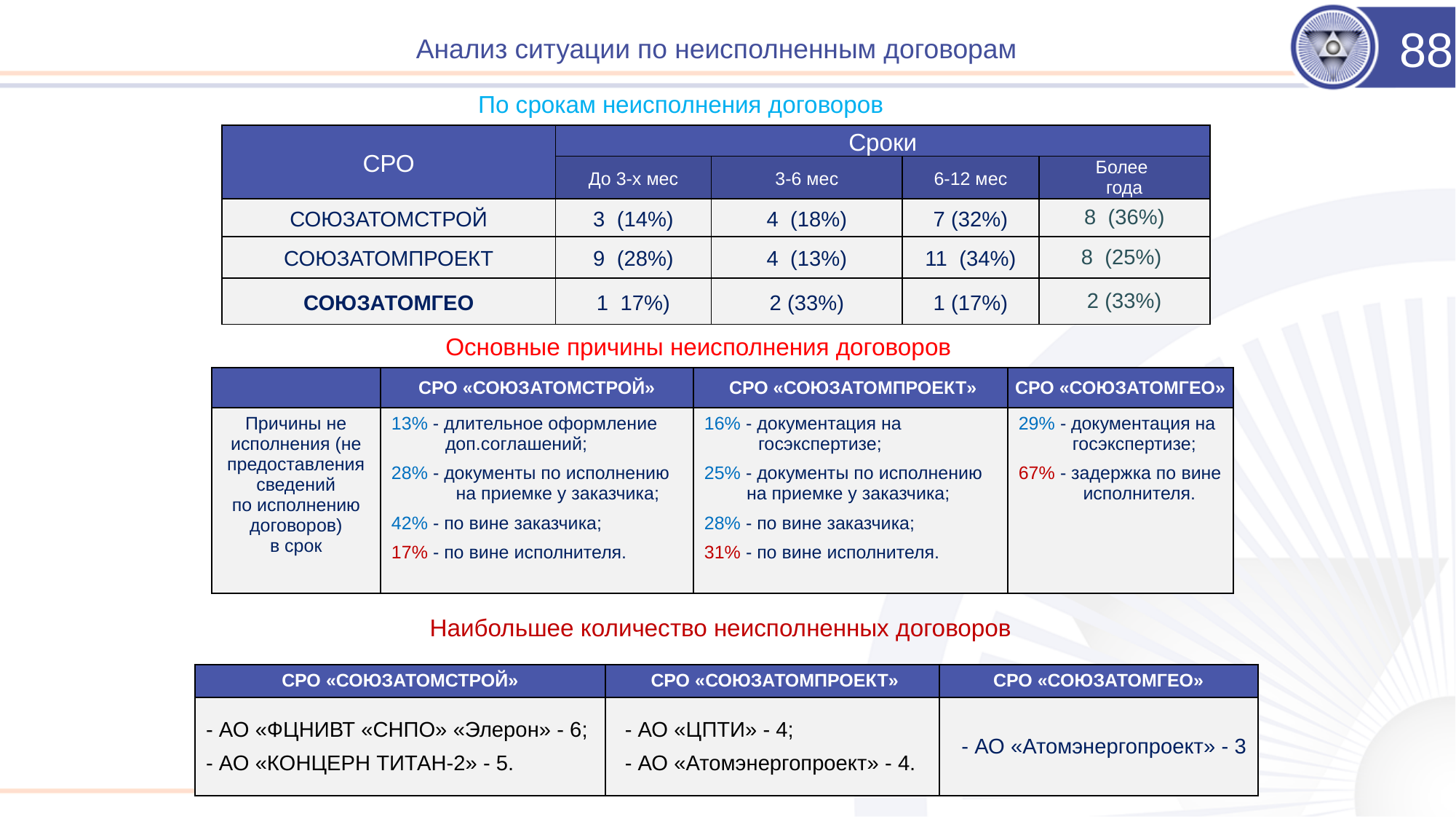

88
# Анализ ситуации по неисполненным договорам
По срокам неисполнения договоров
| СРО | Сроки |  |  |  |
| --- | --- | --- | --- | --- |
|  | До 3-х мес | 3-6 мес | 6-12 мес | Более года |
| СОЮЗАТОМСТРОЙ | 3 (14%) | 4 (18%) | 7 (32%) | 8 (36%) |
| СОЮЗАТОМПРОЕКТ | 9 (28%) | 4 (13%) | 11 (34%) | 8 (25%) |
| СОЮЗАТОМГЕО | 1 17%) | 2 (33%) | 1 (17%) | 2 (33%) |
Основные причины неисполнения договоров
|  | СРО «СОЮЗАТОМСТРОЙ» | СРО «СОЮЗАТОМПРОЕКТ» | СРО «СОЮЗАТОМГЕО» |
| --- | --- | --- | --- |
| Причины не исполнения (не предоставления сведений по исполнению договоров) в срок | 13% - длительное оформление доп.соглашений; 28% - документы по исполнению на приемке у заказчика; 42% - по вине заказчика; 17% - по вине исполнителя. | 16% - документация на госэкспертизе; 25% - документы по исполнению на приемке у заказчика; 28% - по вине заказчика; 31% - по вине исполнителя. | 29% - документация на госэкспертизе; 67% - задержка по вине исполнителя. |
Наибольшее количество неисполненных договоров
| СРО «СОЮЗАТОМСТРОЙ» | СРО «СОЮЗАТОМПРОЕКТ» | СРО «СОЮЗАТОМГЕО» |
| --- | --- | --- |
| - АО «ФЦНИВТ «СНПО» «Элерон» - 6; - АО «КОНЦЕРН ТИТАН-2» - 5. | - АО «ЦПТИ» - 4; - АО «Атомэнергопроект» - 4. | - АО «Атомэнергопроект» - 3 |